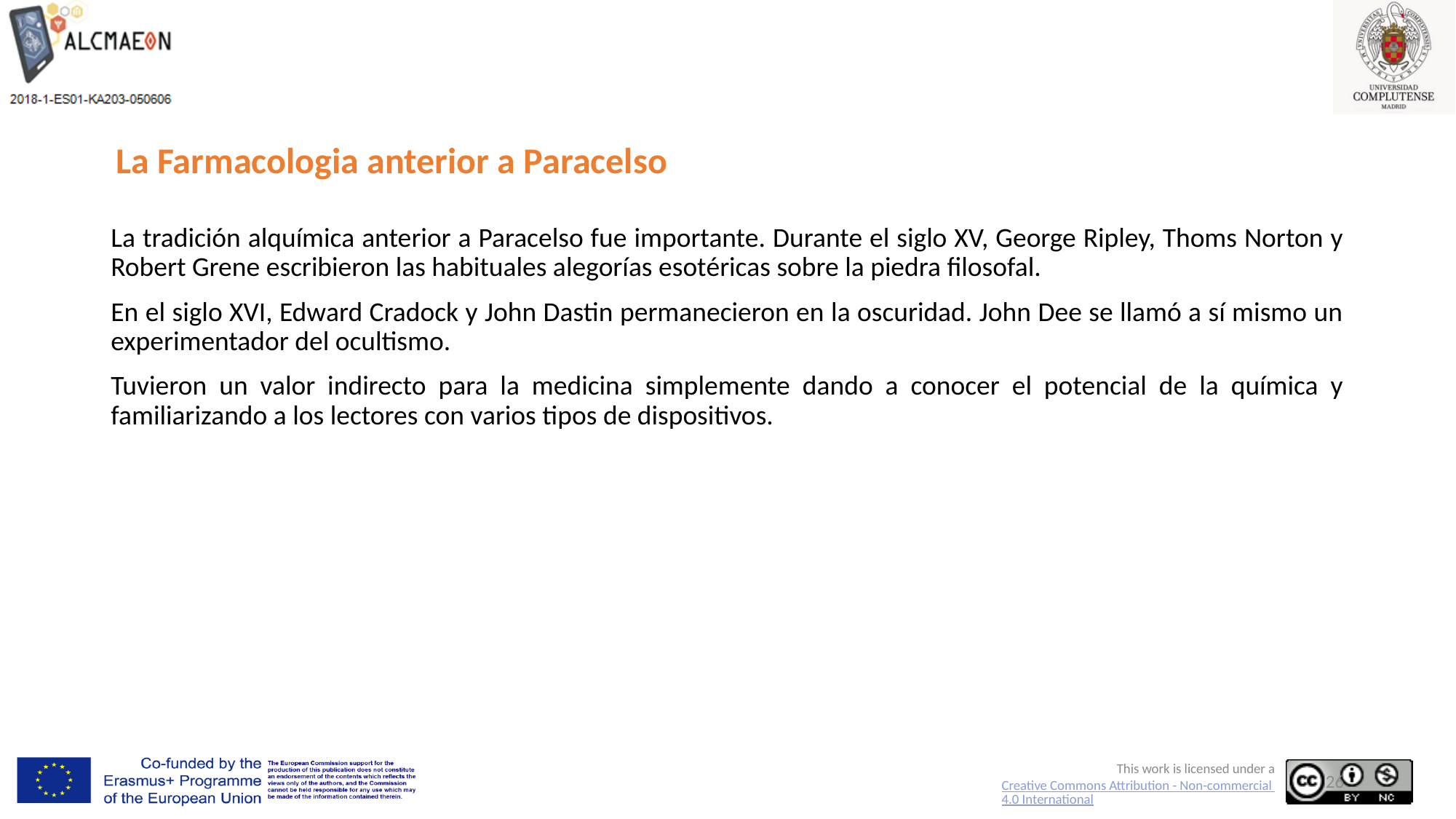

# La Farmacologia anterior a Paracelso
La tradición alquímica anterior a Paracelso fue importante. Durante el siglo XV, George Ripley, Thoms Norton y Robert Grene escribieron las habituales alegorías esotéricas sobre la piedra filosofal.
En el siglo XVI, Edward Cradock y John Dastin permanecieron en la oscuridad. John Dee se llamó a sí mismo un experimentador del ocultismo.
Tuvieron un valor indirecto para la medicina simplemente dando a conocer el potencial de la química y familiarizando a los lectores con varios tipos de dispositivos.
26